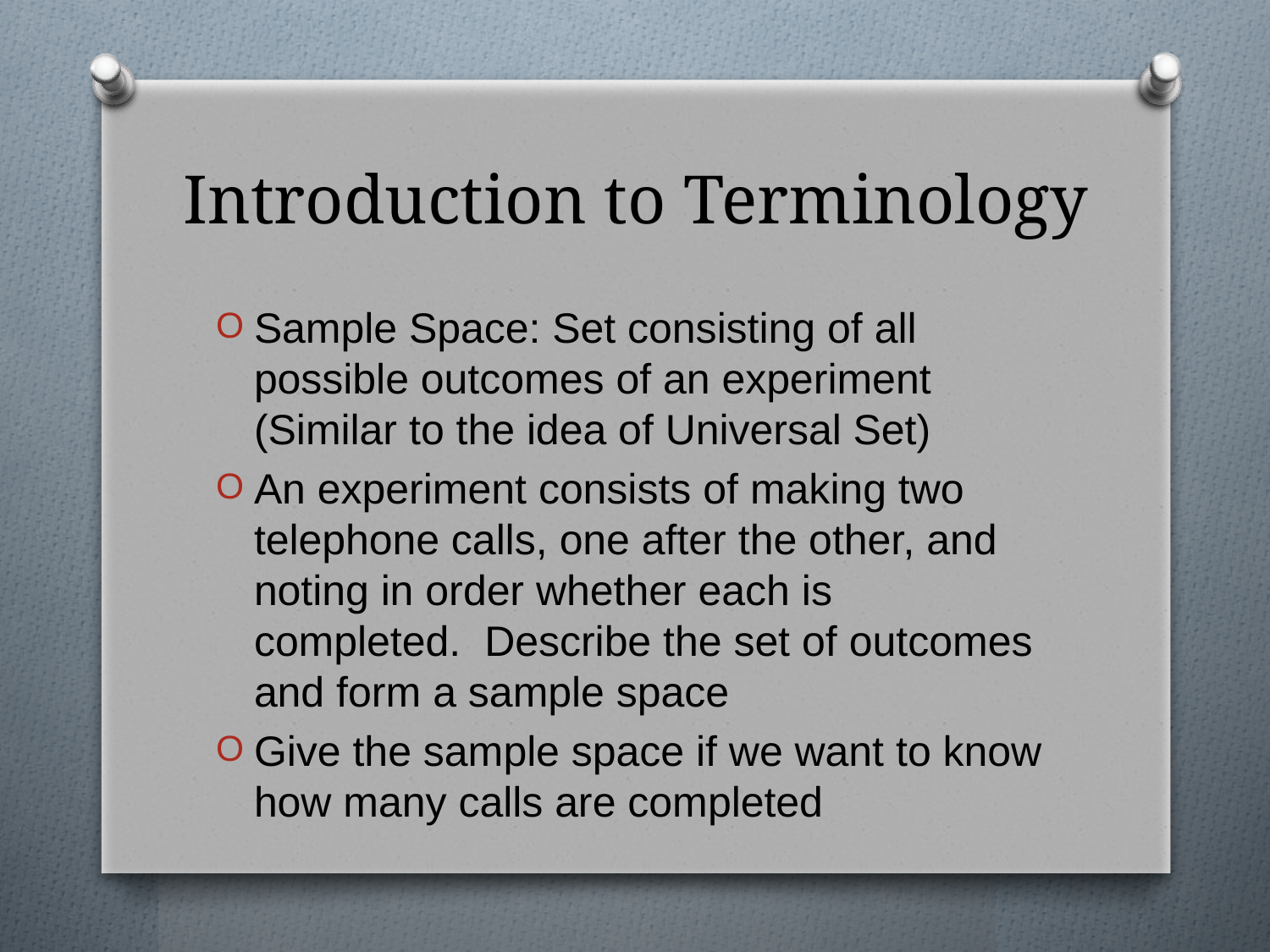

# Introduction to Terminology
Sample Space: Set consisting of all possible outcomes of an experiment (Similar to the idea of Universal Set)
An experiment consists of making two telephone calls, one after the other, and noting in order whether each is completed.  Describe the set of outcomes and form a sample space
Give the sample space if we want to know how many calls are completed